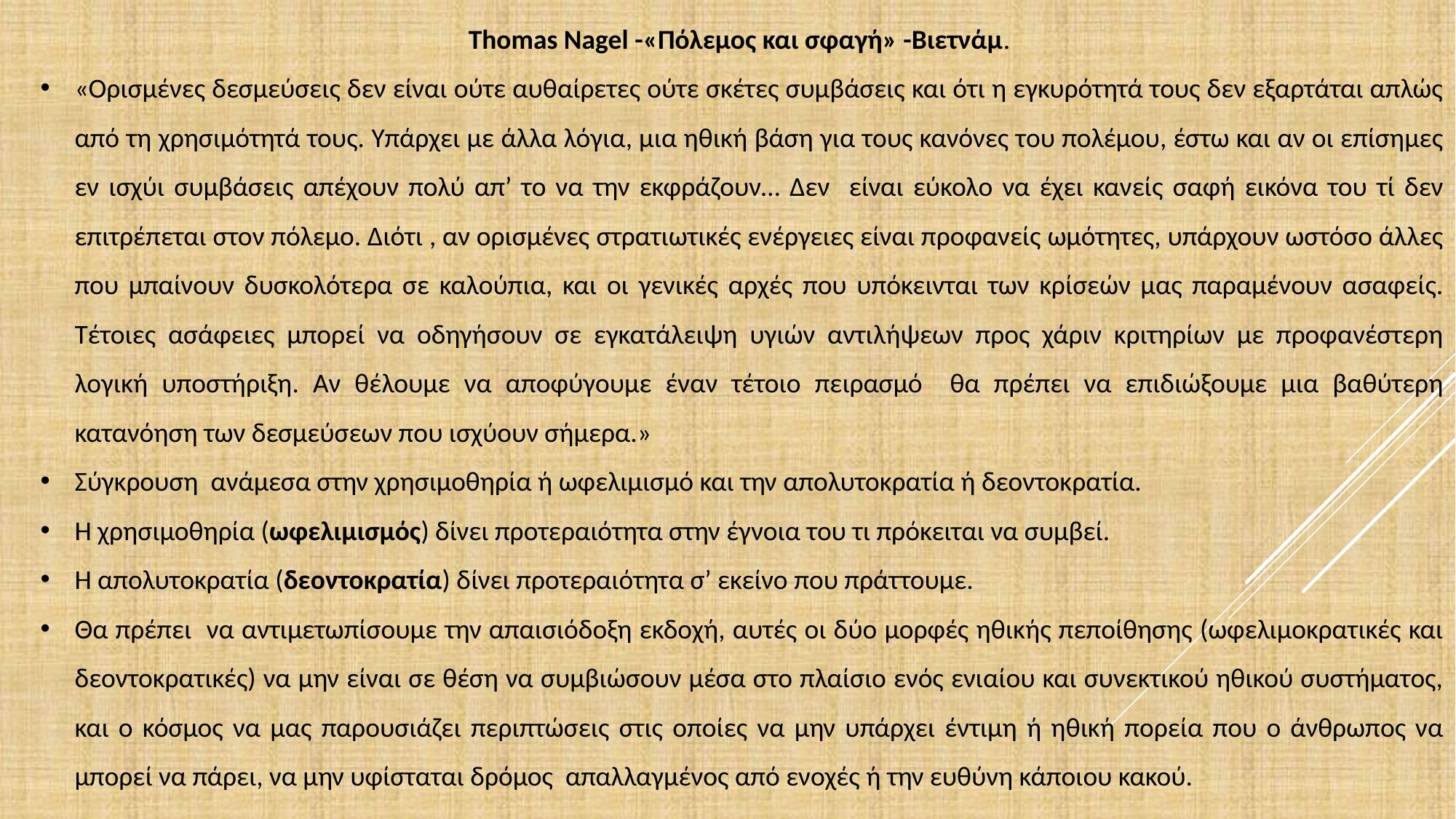

Thomas Nagel -«Πόλεμος και σφαγή» -Βιετνάμ.
«Ορισμένες δεσμεύσεις δεν είναι ούτε αυθαίρετες ούτε σκέτες συμβάσεις και ότι η εγκυρότητά τους δεν εξαρτάται απλώς από τη χρησιμότητά τους. Υπάρχει με άλλα λόγια, μια ηθική βάση για τους κανόνες του πολέμου, έστω και αν οι επίσημες εν ισχύι συμβάσεις απέχουν πολύ απ’ το να την εκφράζουν… Δεν  είναι εύκολο να έχει κανείς σαφή εικόνα του τί δεν επιτρέπεται στον πόλεμο. Διότι , αν ορισμένες στρατιωτικές ενέργειες είναι προφανείς ωμότητες, υπάρχουν ωστόσο άλλες που μπαίνουν δυσκολότερα σε καλούπια, και οι γενικές αρχές που υπόκεινται των κρίσεών μας παραμένουν ασαφείς. Τέτοιες ασάφειες μπορεί να οδηγήσουν σε εγκατάλειψη υγιών αντιλήψεων προς χάριν κριτηρίων με προφανέστερη λογική υποστήριξη. Αν θέλουμε να αποφύγουμε έναν τέτοιο πειρασμό  θα πρέπει να επιδιώξουμε μια βαθύτερη κατανόηση των δεσμεύσεων που ισχύουν σήμερα.»
Σύγκρουση  ανάμεσα στην χρησιμοθηρία ή ωφελιμισμό και την απολυτοκρατία ή δεοντοκρατία.
Η χρησιμοθηρία (ωφελιμισμός) δίνει προτεραιότητα στην έγνοια του τι πρόκειται να συμβεί.
Η απολυτοκρατία (δεοντοκρατία) δίνει προτεραιότητα σ’ εκείνο που πράττουμε.
Θα πρέπει  να αντιμετωπίσουμε την απαισιόδοξη εκδοχή, αυτές οι δύο μορφές ηθικής πεποίθησης (ωφελιμοκρατικές και δεοντοκρατικές) να μην είναι σε θέση να συμβιώσουν μέσα στο πλαίσιο ενός ενιαίου και συνεκτικού ηθικού συστήματος, και ο κόσμος να μας παρουσιάζει περιπτώσεις στις οποίες να μην υπάρχει έντιμη ή ηθική πορεία που ο άνθρωπος να μπορεί να πάρει, να μην υφίσταται δρόμος  απαλλαγμένος από ενοχές ή την ευθύνη κάποιου κακού.